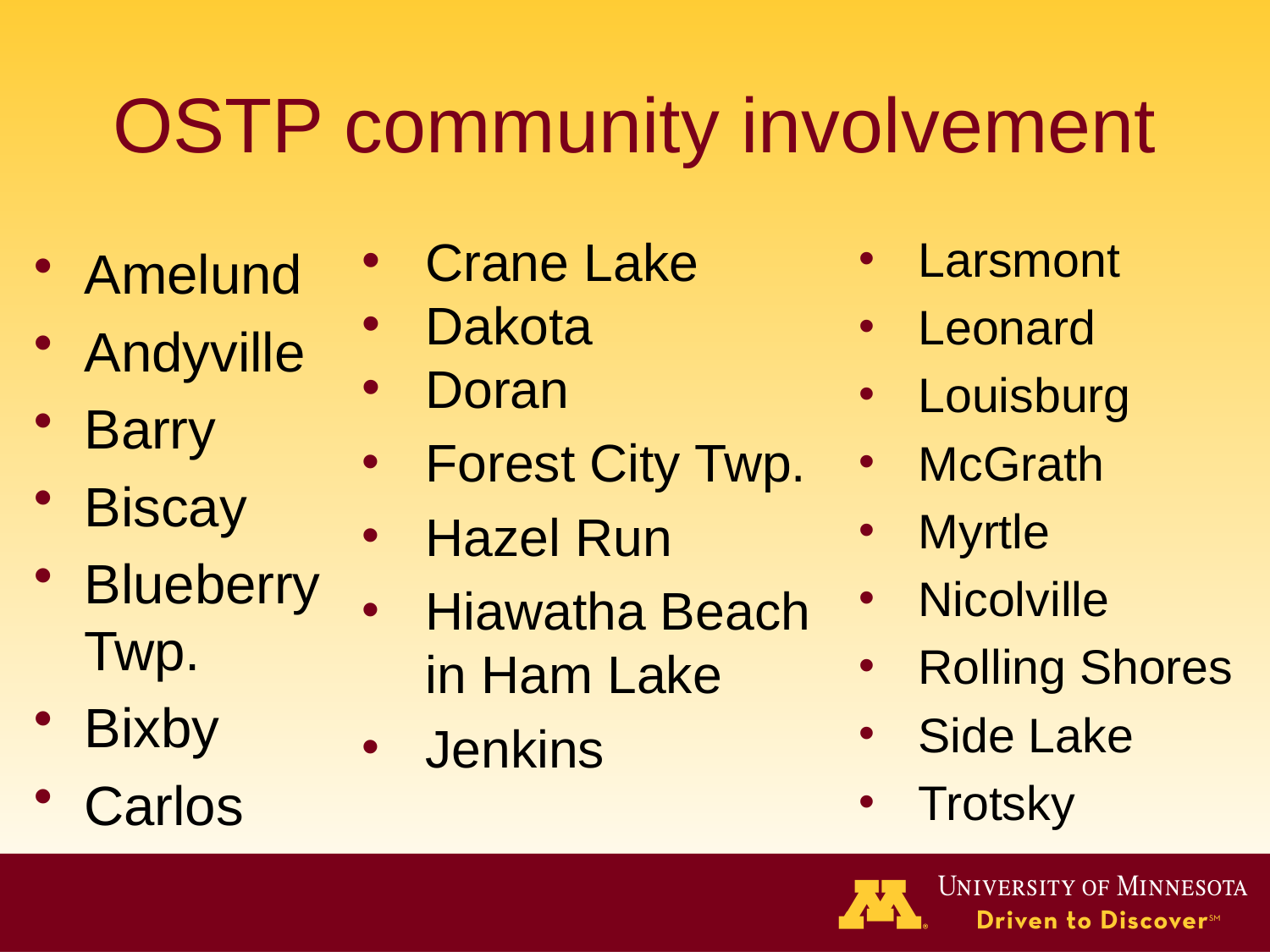

# OSTP community involvement
Crane Lake
Dakota
Doran
Forest City Twp.
Hazel Run
Hiawatha Beach in Ham Lake
Jenkins
Larsmont
Leonard
Louisburg
McGrath
Myrtle
Nicolville
Rolling Shores
Side Lake
Trotsky

Amelund
Andyville
Barry
Biscay
Blueberry Twp.
Bixby
Carlos